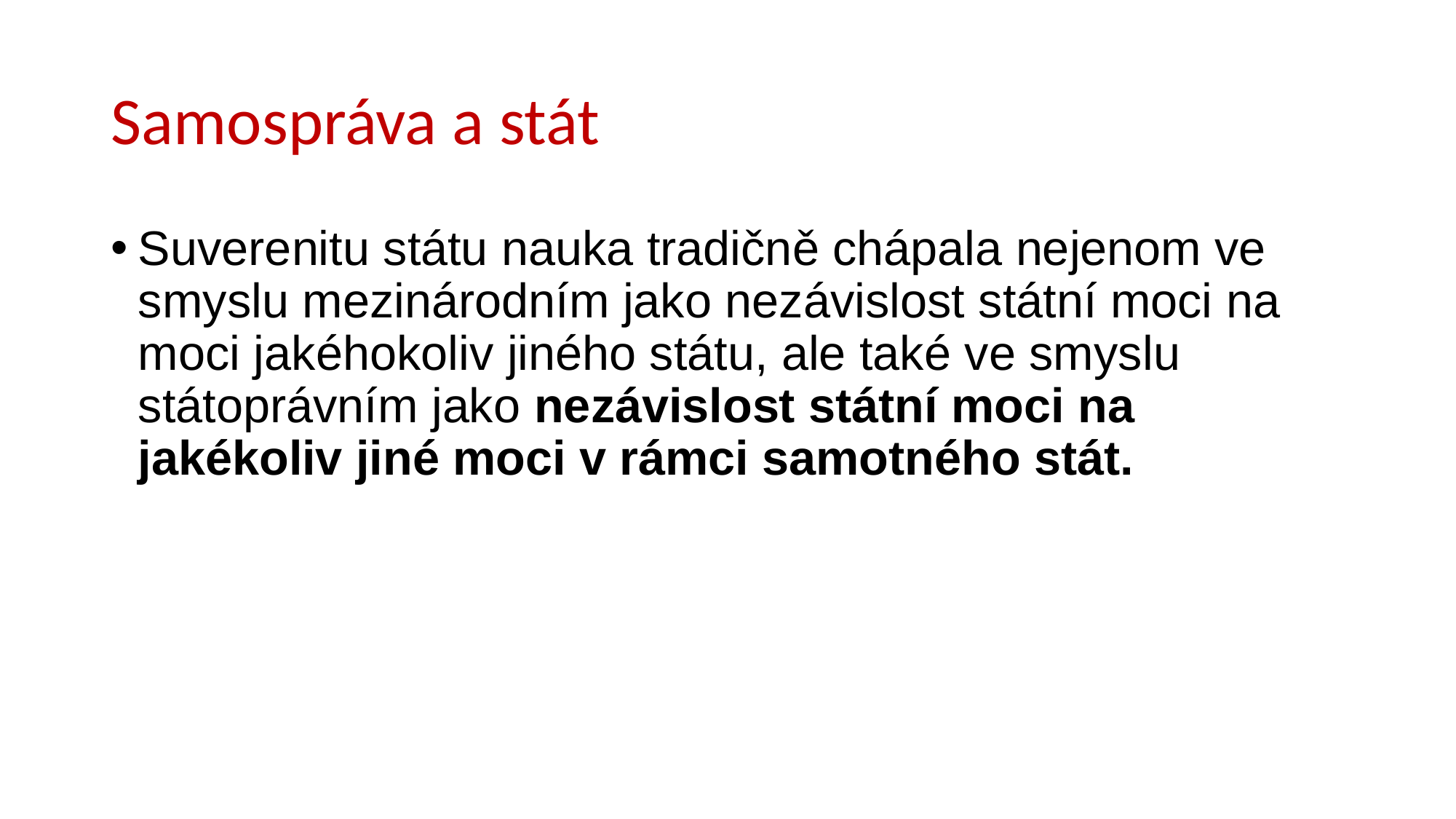

# Samospráva a stát
Suverenitu státu nauka tradičně chápala nejenom ve smyslu mezinárodním jako nezávislost státní moci na moci jakéhokoliv jiného státu, ale také ve smyslu státoprávním jako nezávislost státní moci na jakékoliv jiné moci v rámci samotného stát.